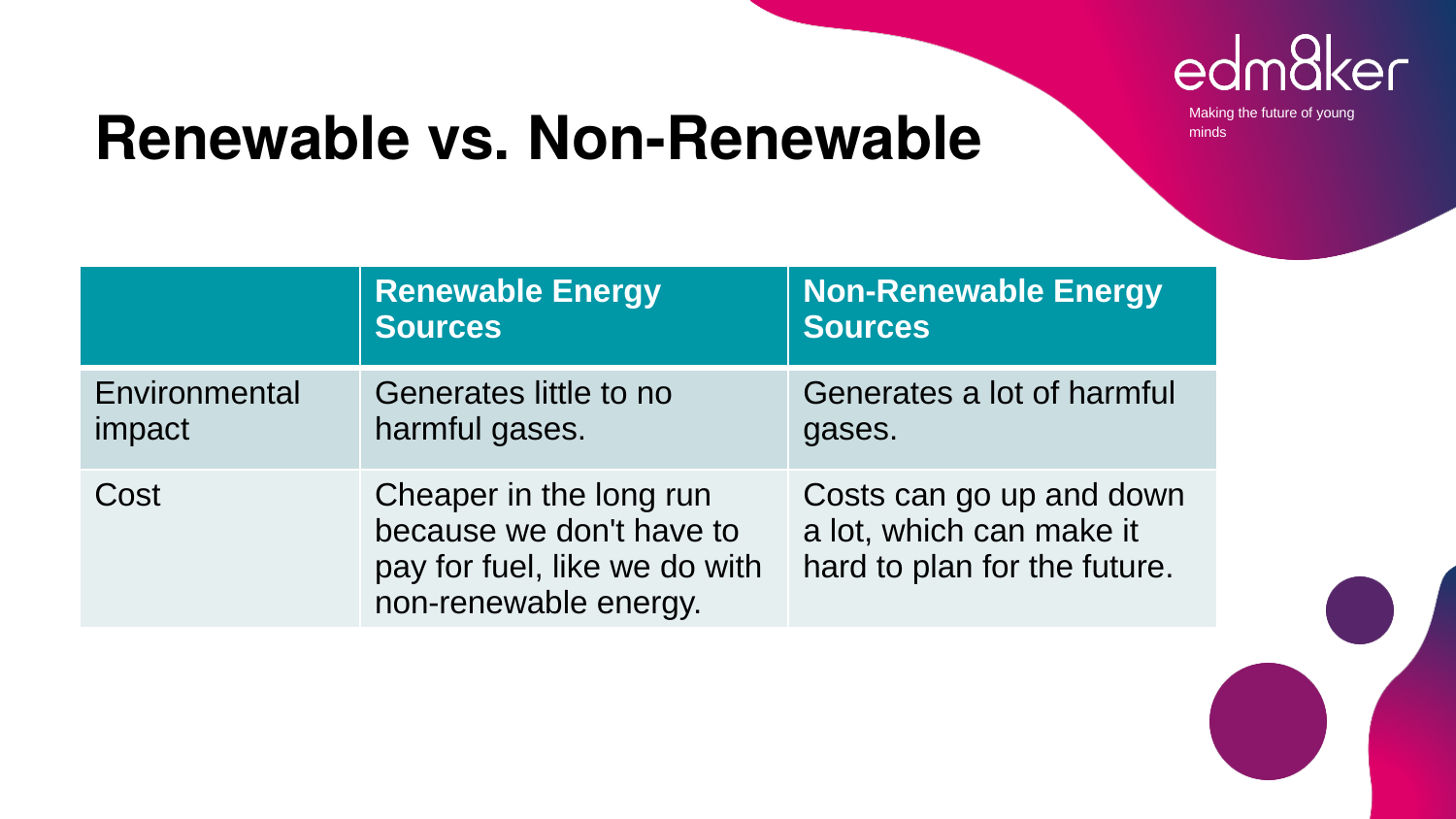

# Renewable vs. Non-Renewable
|  | Renewable Energy Sources | Non-Renewable Energy Sources |
| --- | --- | --- |
| Environmental impact | Generates little to no harmful gases. | Generates a lot of harmful gases. |
| Cost | Cheaper in the long run because we don't have to pay for fuel, like we do with non-renewable energy. | Costs can go up and down a lot, which can make it hard to plan for the future. |